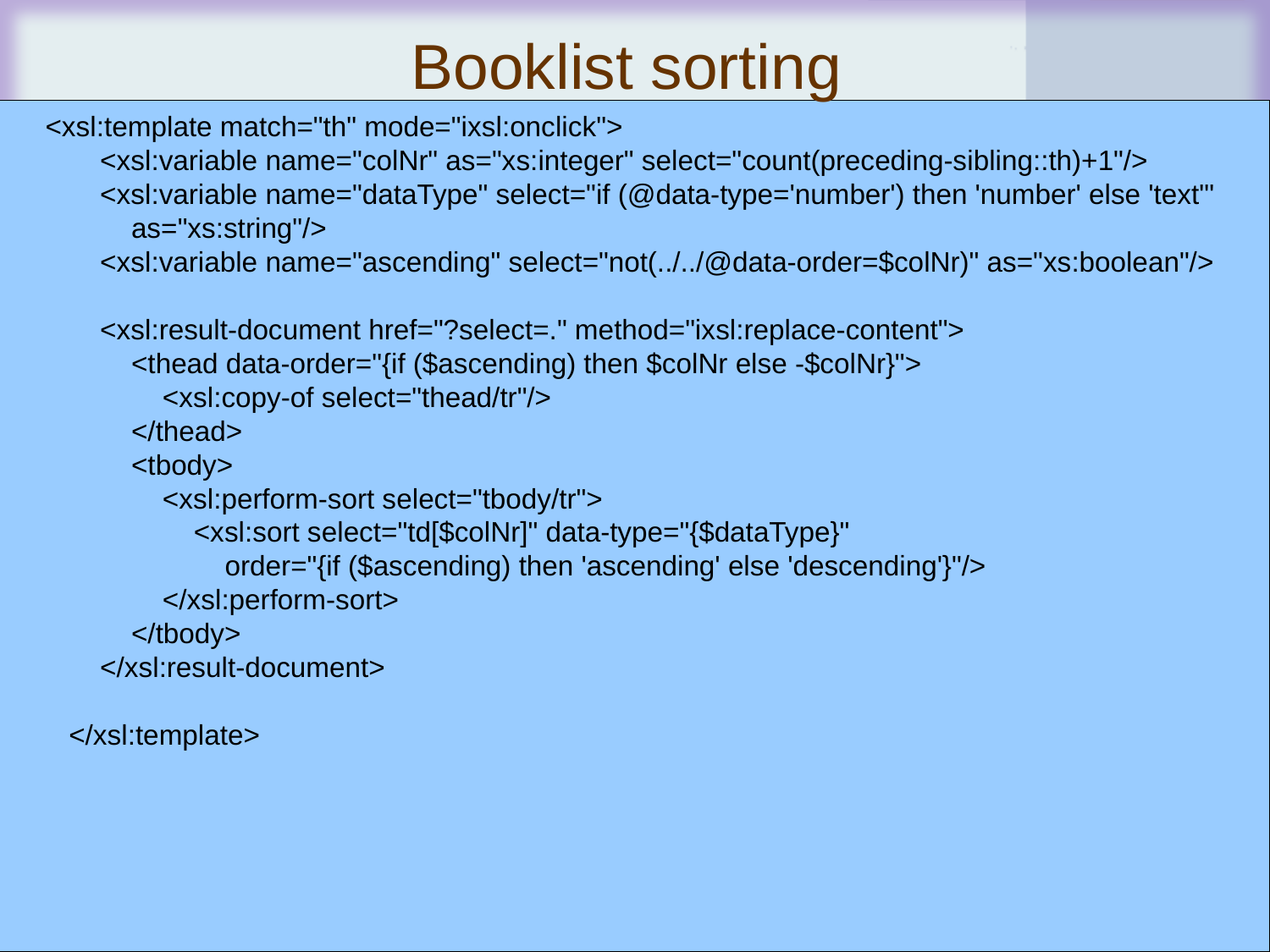

Booklist sorting

 <xsl:template match="th" mode="ixsl:onclick">
        <xsl:variable name="colNr" as="xs:integer" select="count(preceding-sibling::th)+1"/>
        <xsl:variable name="dataType" select="if (@data-type='number') then 'number' else 'text'"
            as="xs:string"/>
        <xsl:variable name="ascending" select="not(../../@data-order=$colNr)" as="xs:boolean"/>
        <xsl:result-document href="?select=." method="ixsl:replace-content">
            <thead data-order="{if ($ascending) then $colNr else -$colNr}">
                <xsl:copy-of select="thead/tr"/>
            </thead>
            <tbody>
                <xsl:perform-sort select="tbody/tr">
                    <xsl:sort select="td[$colNr]" data-type="{$dataType}"
                        order="{if ($ascending) then 'ascending' else 'descending'}"/>
                </xsl:perform-sort>
            </tbody>
        </xsl:result-document>
    </xsl:template>
8